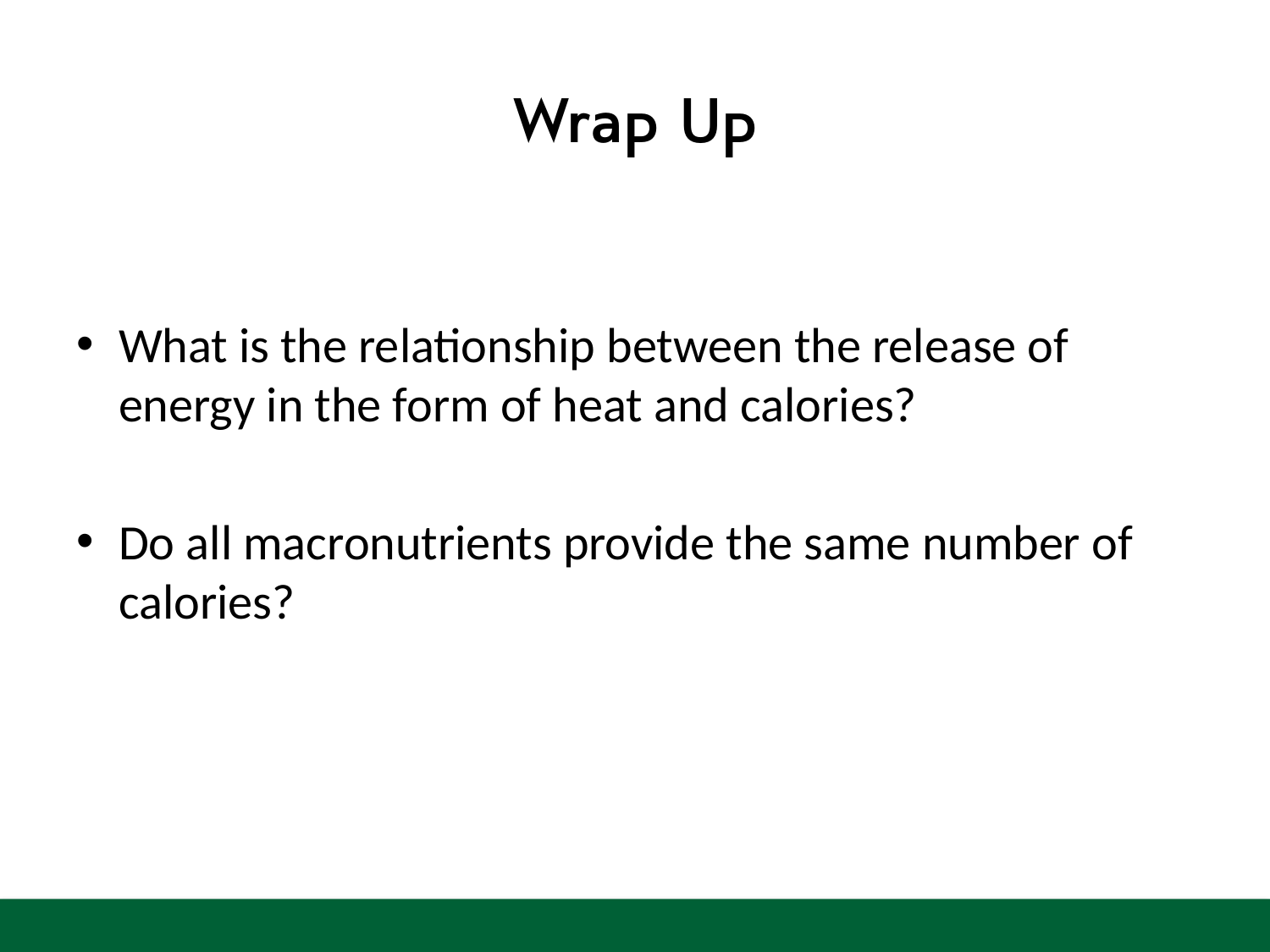

# Wrap Up
What is the relationship between the release of energy in the form of heat and calories?

Do all macronutrients provide the same number of calories?